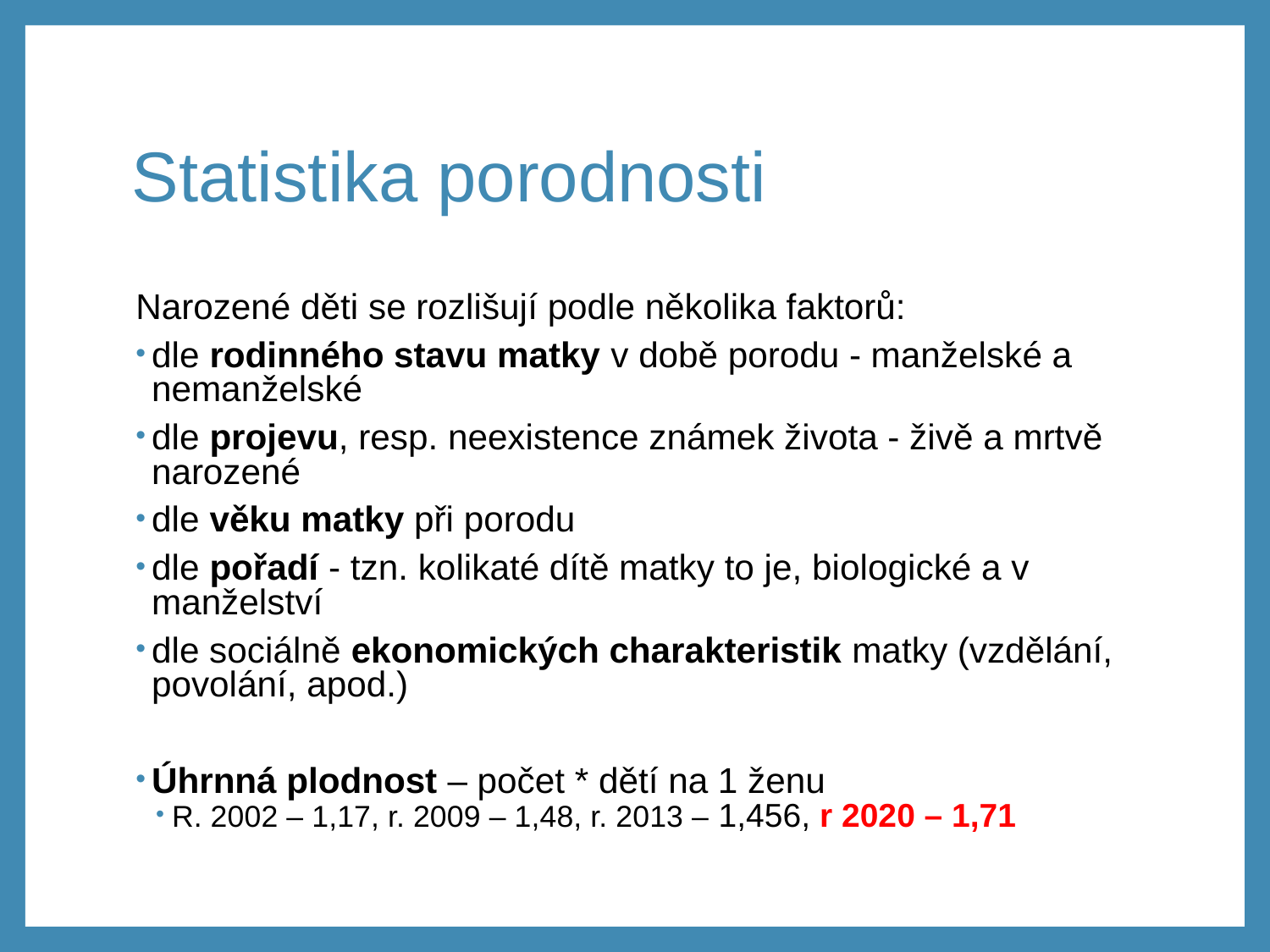

# Statistika porodnosti
Narozené děti se rozlišují podle několika faktorů:
dle rodinného stavu matky v době porodu - manželské a nemanželské
dle projevu, resp. neexistence známek života - živě a mrtvě narozené
dle věku matky při porodu
dle pořadí - tzn. kolikaté dítě matky to je, biologické a v manželství
dle sociálně ekonomických charakteristik matky (vzdělání, povolání, apod.)

Úhrnná plodnost – počet * dětí na 1 ženu
R. 2002 – 1,17, r. 2009 – 1,48, r. 2013 – 1,456, r 2020 – 1,71